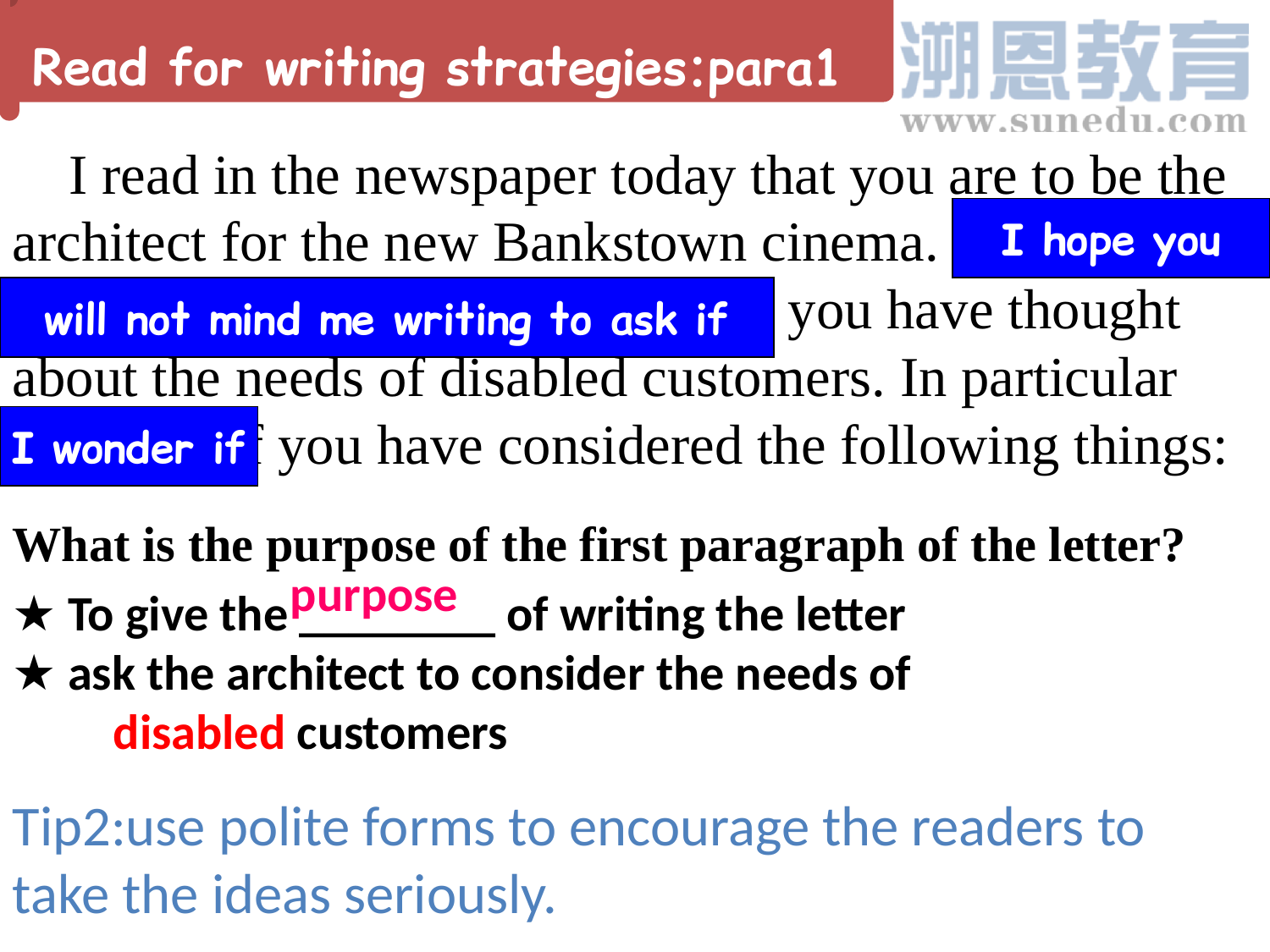

Read for writing strategies:para1
    I read in the newspaper today that you are to be the architect for the new Bankstown cinema. I hope you will not mind me writing to ask if you have thought about the needs of disabled customers. In particular
I wonder if you have considered the following things:

I hope you
will not mind me writing to ask if
I wonder if
What is the purpose of the first paragraph of the letter?
purpose
★ To give the ________ of writing the letter
★ ask the architect to consider the needs of
         disabled customers
Tip2:use polite forms to encourage the readers to take the ideas seriously.